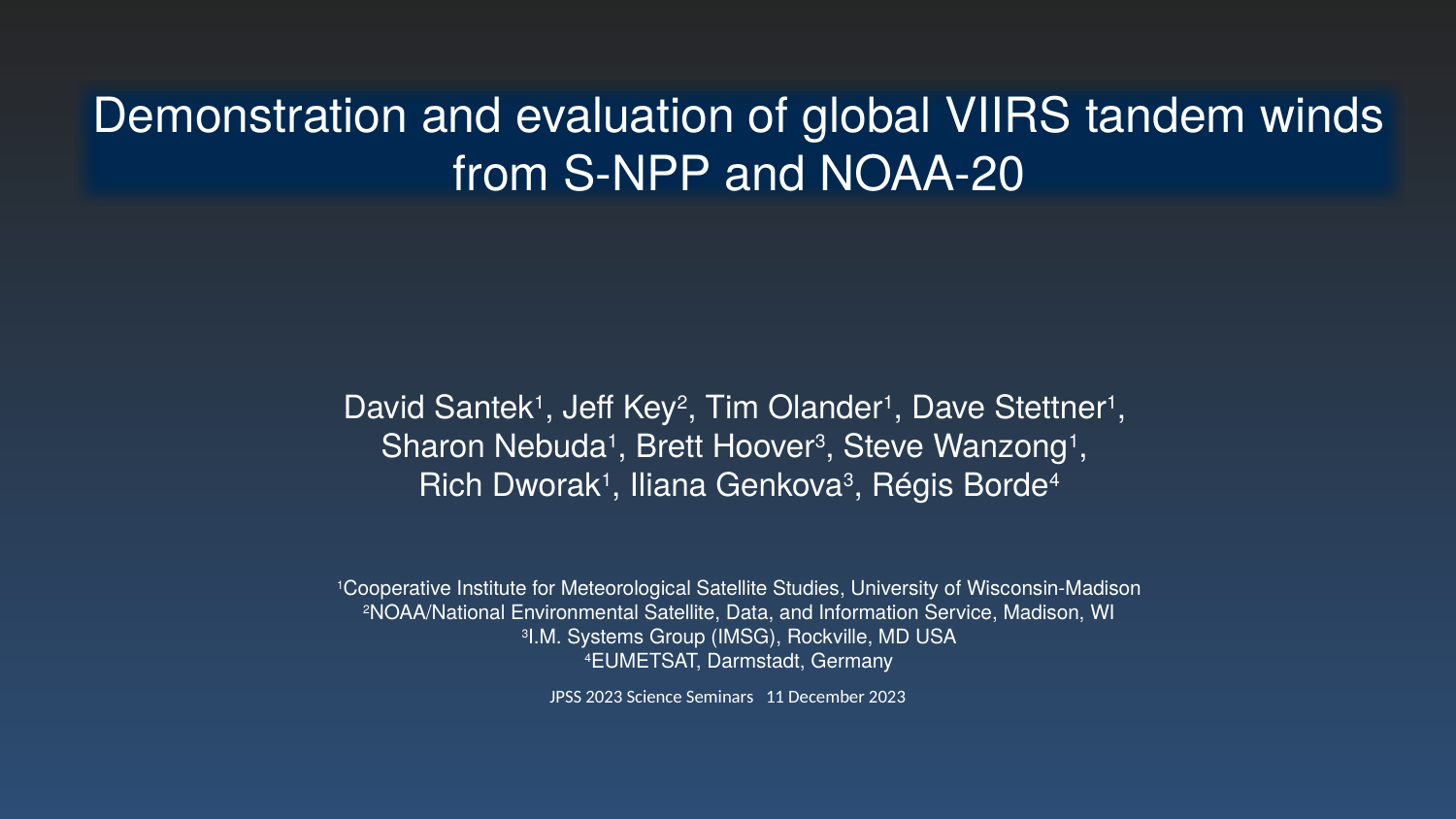

Demonstration and evaluation of global VIIRS tandem winds from S-NPP and NOAA-20
David Santek1, Jeff Key2, Tim Olander1, Dave Stettner1,
Sharon Nebuda1, Brett Hoover3, Steve Wanzong1,
Rich Dworak1, Iliana Genkova3, Régis Borde4

1Cooperative Institute for Meteorological Satellite Studies, University of Wisconsin-Madison
2NOAA/National Environmental Satellite, Data, and Information Service, Madison, WI
3I.M. Systems Group (IMSG), Rockville, MD USA
4EUMETSAT, Darmstadt, Germany

JPSS 2023 Science Seminars   11 December 2023